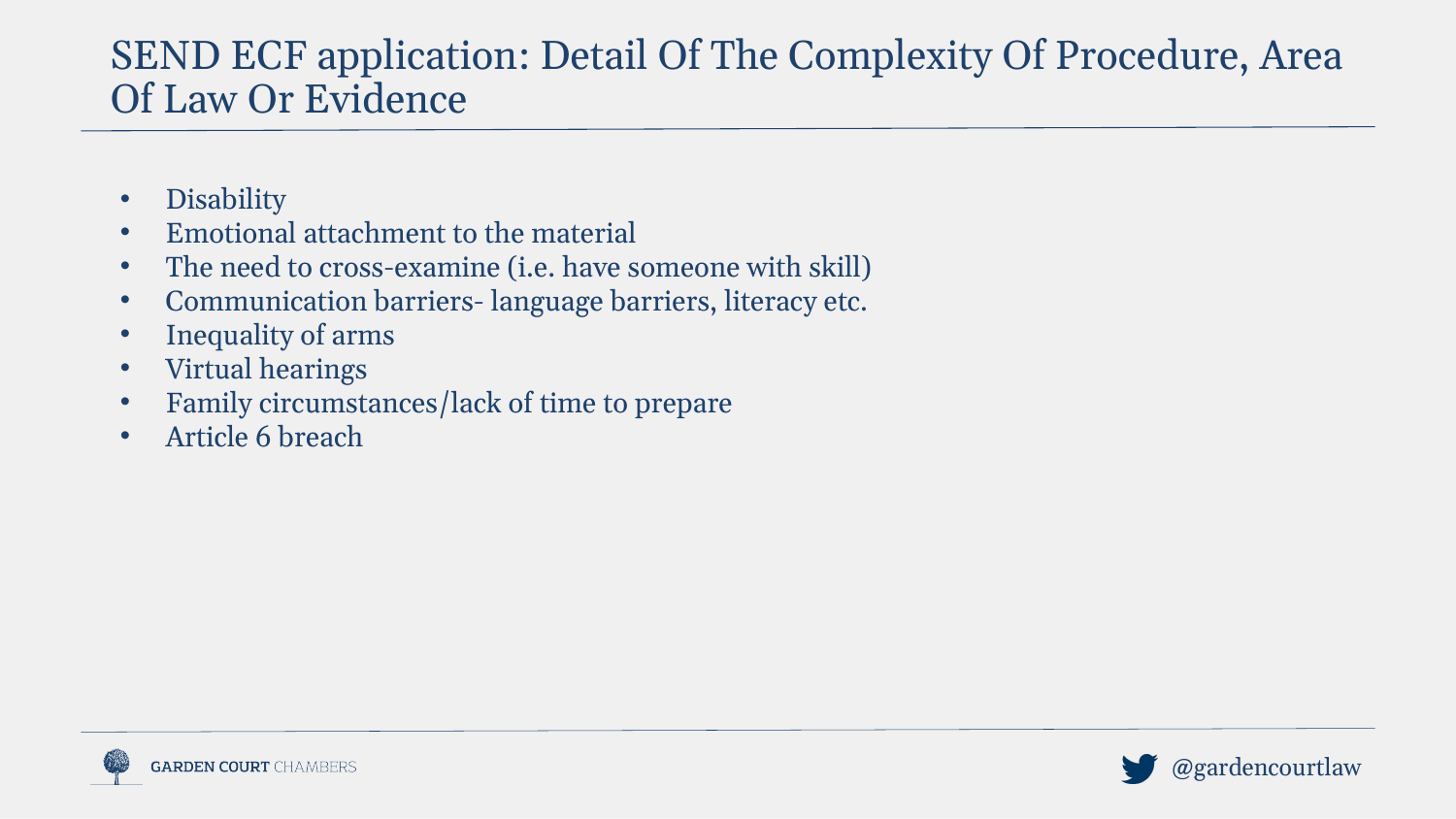

SEND ECF application: Detail Of The Complexity Of Procedure, Area Of Law Or Evidence
Disability
Emotional attachment to the material
The need to cross-examine (i.e. have someone with skill)
Communication barriers- language barriers, literacy etc.
Inequality of arms
Virtual hearings
Family circumstances/lack of time to prepare
Article 6 breach